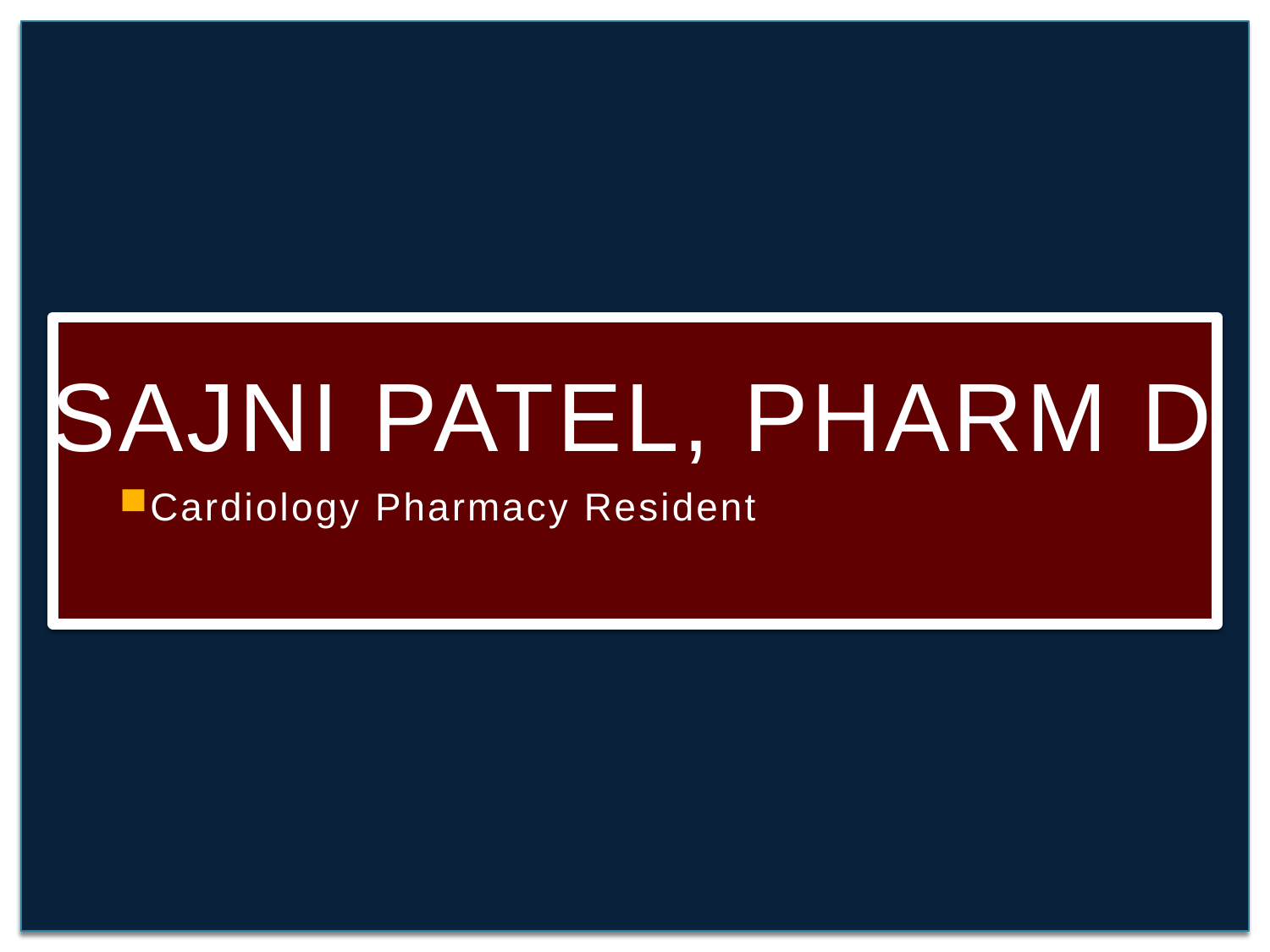

Sajni patel, Pharm D

Cardiology Pharmacy Resident